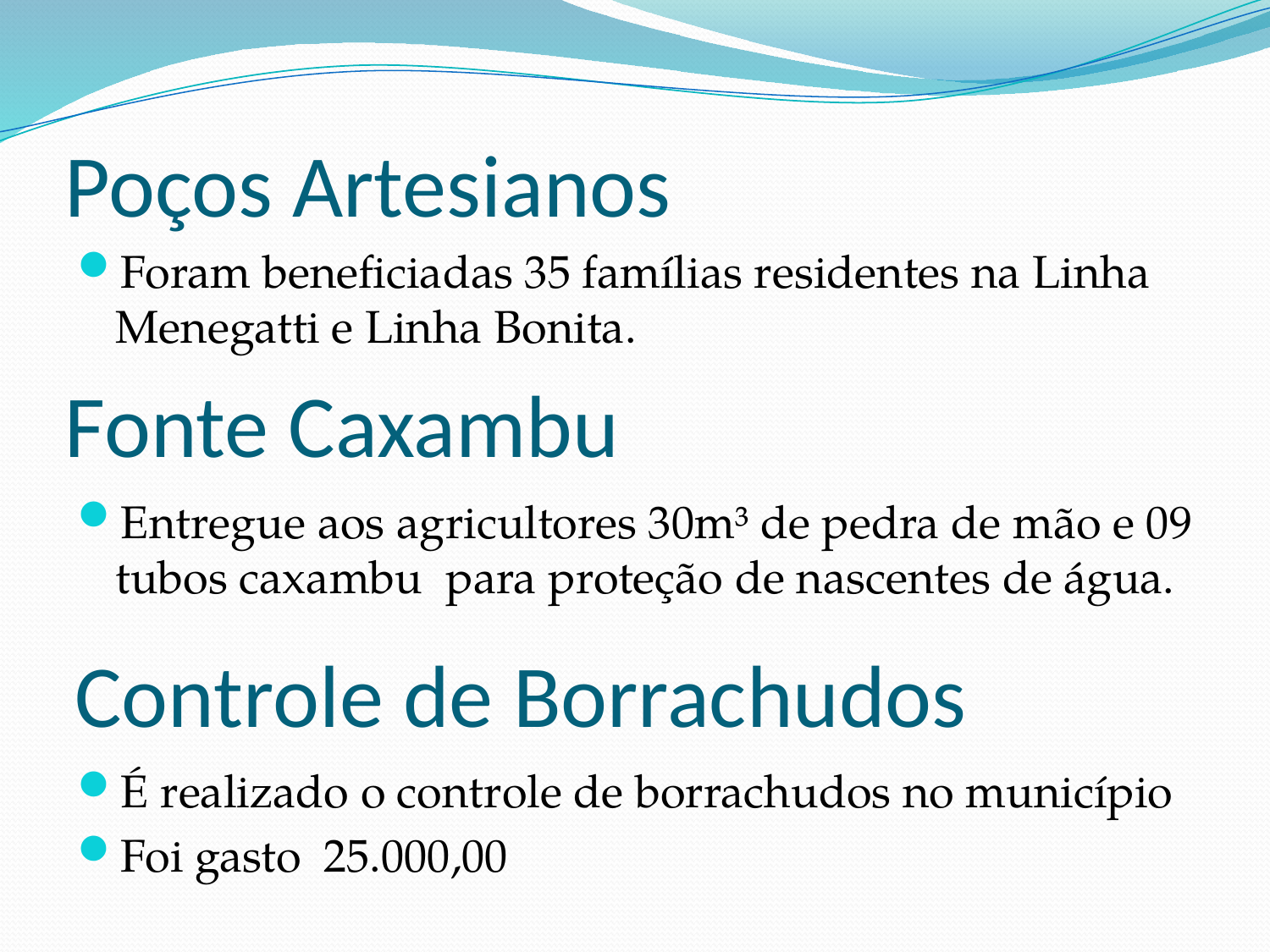

# Poços Artesianos
Foram beneficiadas 35 famílias residentes na Linha Menegatti e Linha Bonita.
Fonte Caxambu
Entregue aos agricultores 30m³ de pedra de mão e 09 tubos caxambu  para proteção de nascentes de água.
Controle de Borrachudos
É realizado o controle de borrachudos no município
Foi gasto  25.000,00